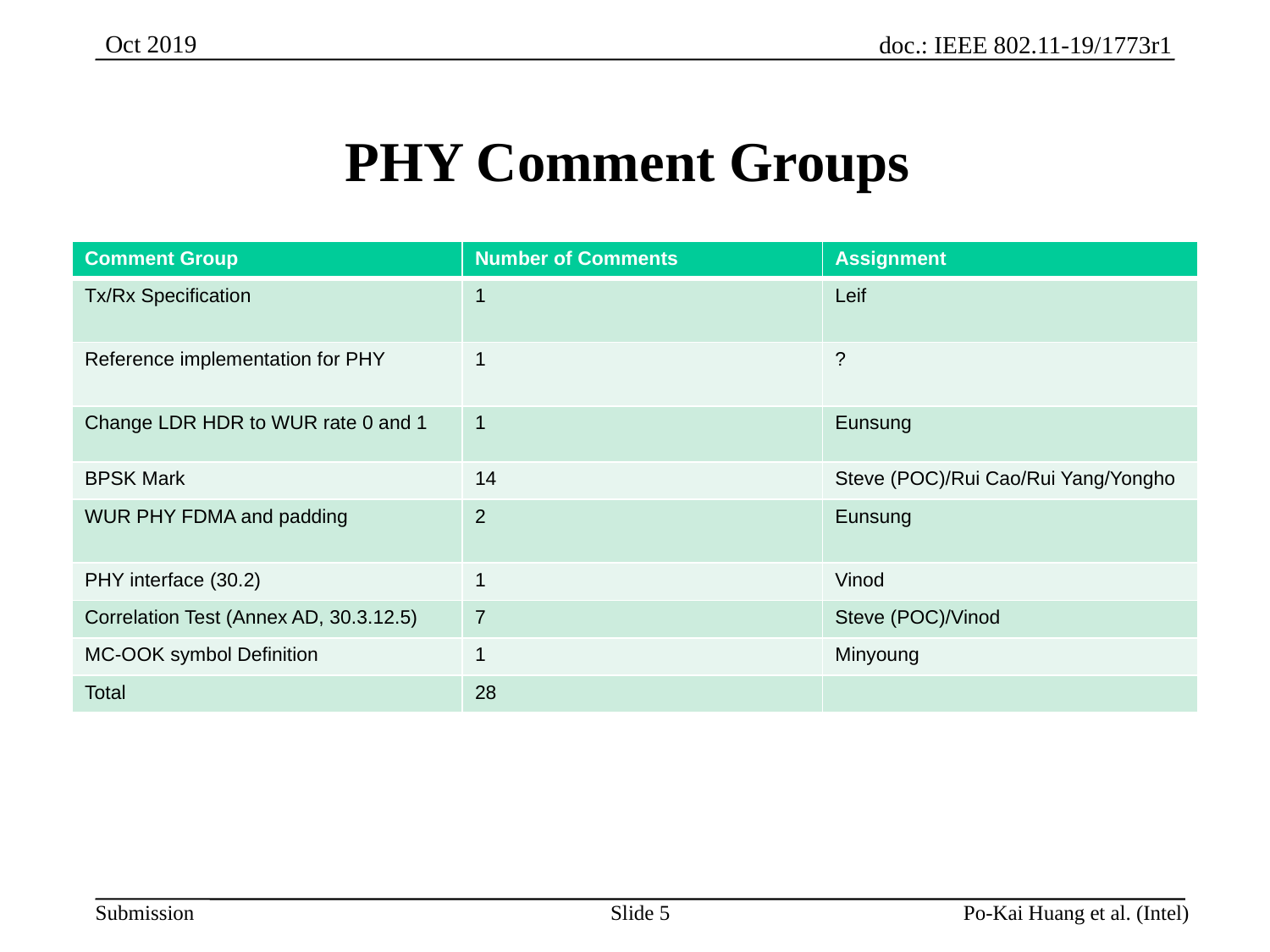

# PHY Comment Groups
| Comment Group | Number of Comments | Assignment |
| --- | --- | --- |
| Tx/Rx Specification | 1 | Leif |
| Reference implementation for PHY | 1 | ? |
| Change LDR HDR to WUR rate 0 and 1 | 1 | Eunsung |
| BPSK Mark | 14 | Steve (POC)/Rui Cao/Rui Yang/Yongho |
| WUR PHY FDMA and padding | 2 | Eunsung |
| PHY interface (30.2) | 1 | Vinod |
| Correlation Test (Annex AD, 30.3.12.5) | 7 | Steve (POC)/Vinod |
| MC-OOK symbol Definition | 1 | Minyoung |
| Total | 28 |  |

Slide 5
Po-Kai Huang et al. (Intel)